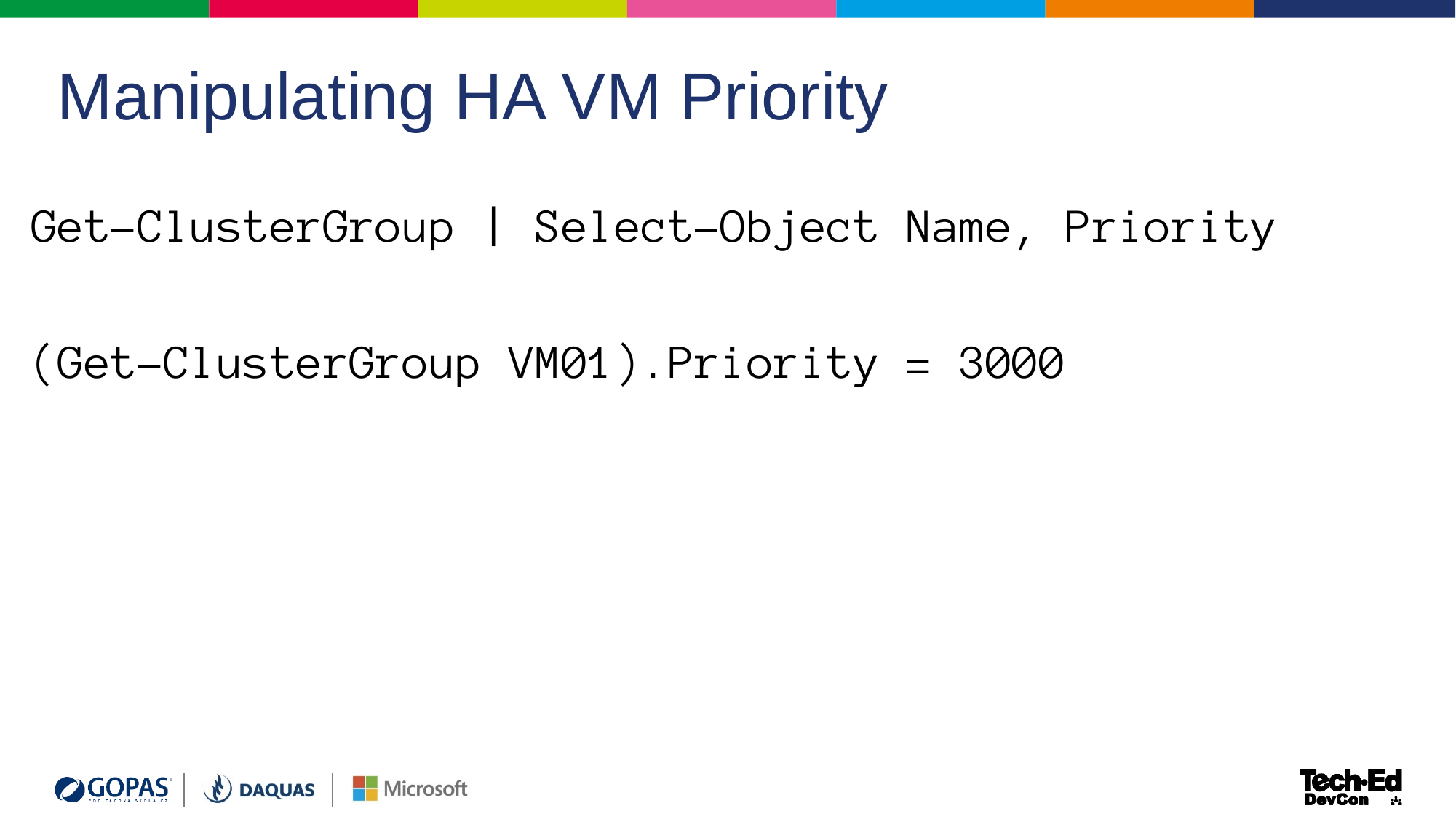

24
# Manipulating HA VM Priority
Get-ClusterGroup | Select-Object Name, Priority

(Get-ClusterGroup VM01).Priority = 3000